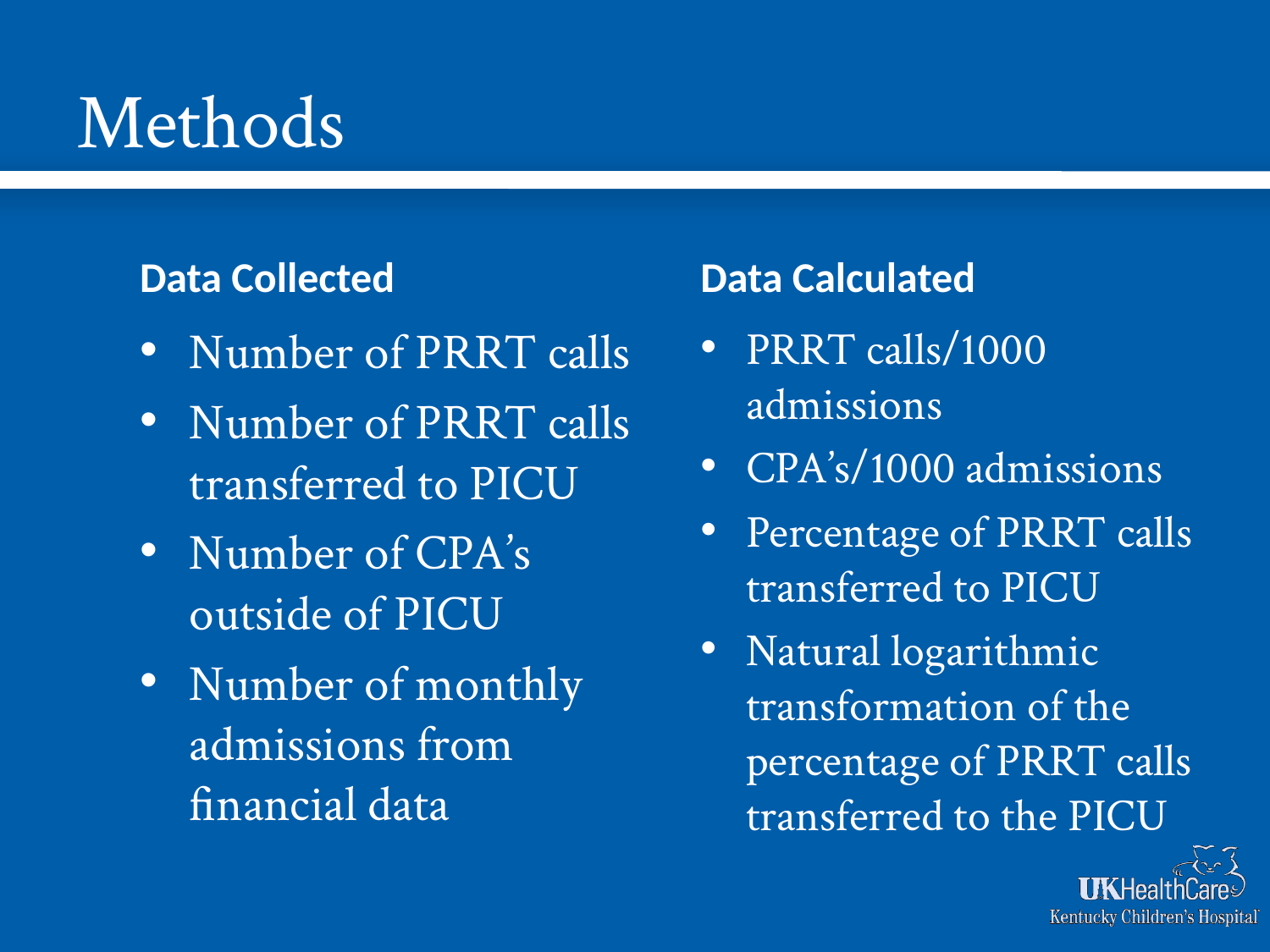

# Methods
Data Collected
Data Calculated
Number of PRRT calls
Number of PRRT calls transferred to PICU
Number of CPA’s outside of PICU
Number of monthly admissions from financial data

PRRT calls/1000 admissions
CPA’s/1000 admissions
Percentage of PRRT calls transferred to PICU
Natural logarithmic transformation of the percentage of PRRT calls transferred to the PICU